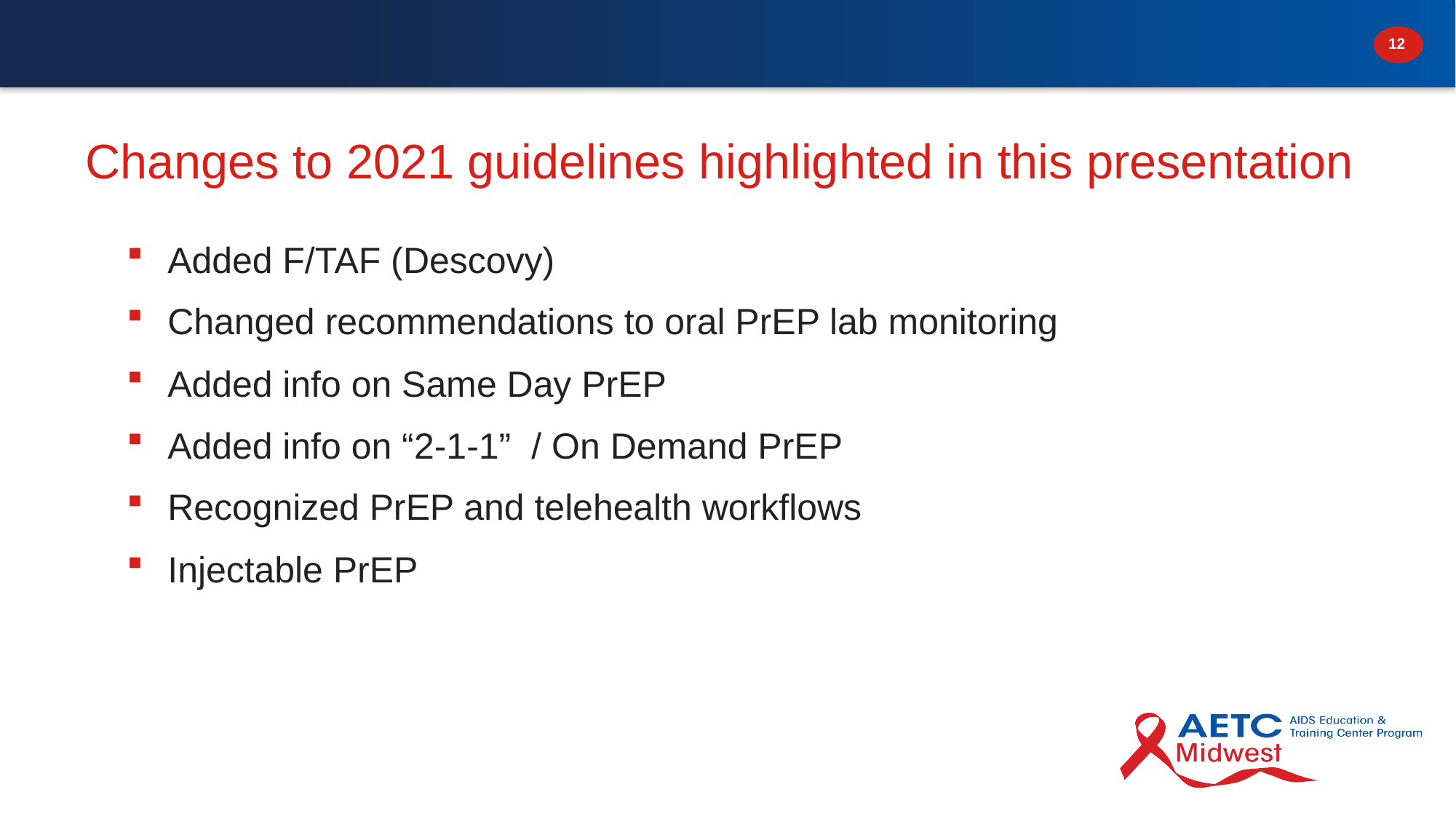

# Changes to 2021 guidelines highlighted in this presentation
Added F/TAF (Descovy)
Changed recommendations to oral PrEP lab monitoring
Added info on Same Day PrEP
Added info on “2-1-1”  / On Demand PrEP
Recognized PrEP and telehealth workflows
Injectable PrEP